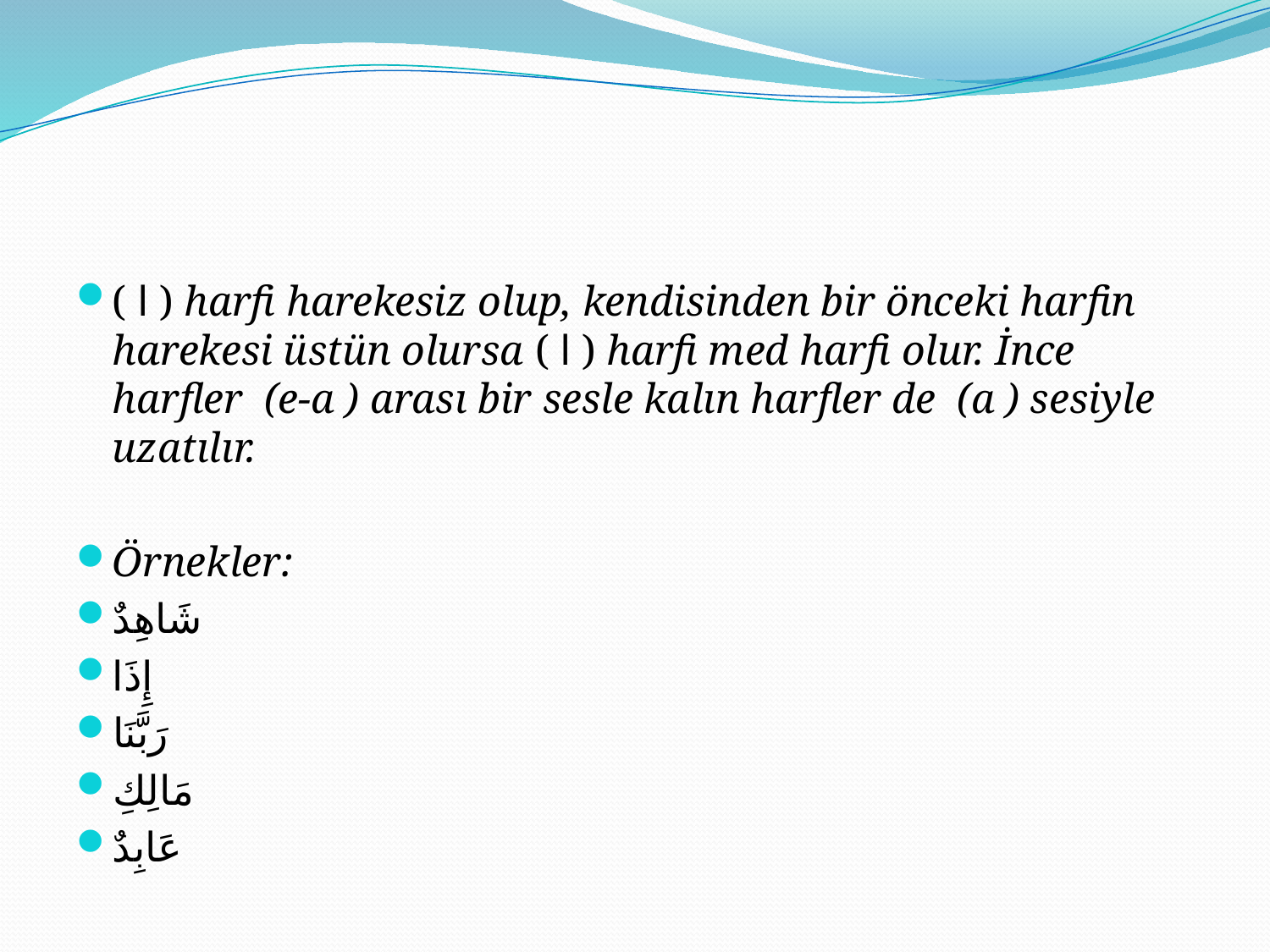

#
( ا ) harfi harekesiz olup, kendisinden bir önceki harfin harekesi üstün olursa ( ا ) harfi med harfi olur. İnce harfler  (e-a ) arası bir sesle kalın harfler de  (a ) sesiyle uzatılır.

Örnekler:
شَاهِدٌ
إِذَا
رَبَّنَا
مَالِكِ
عَابِدٌ